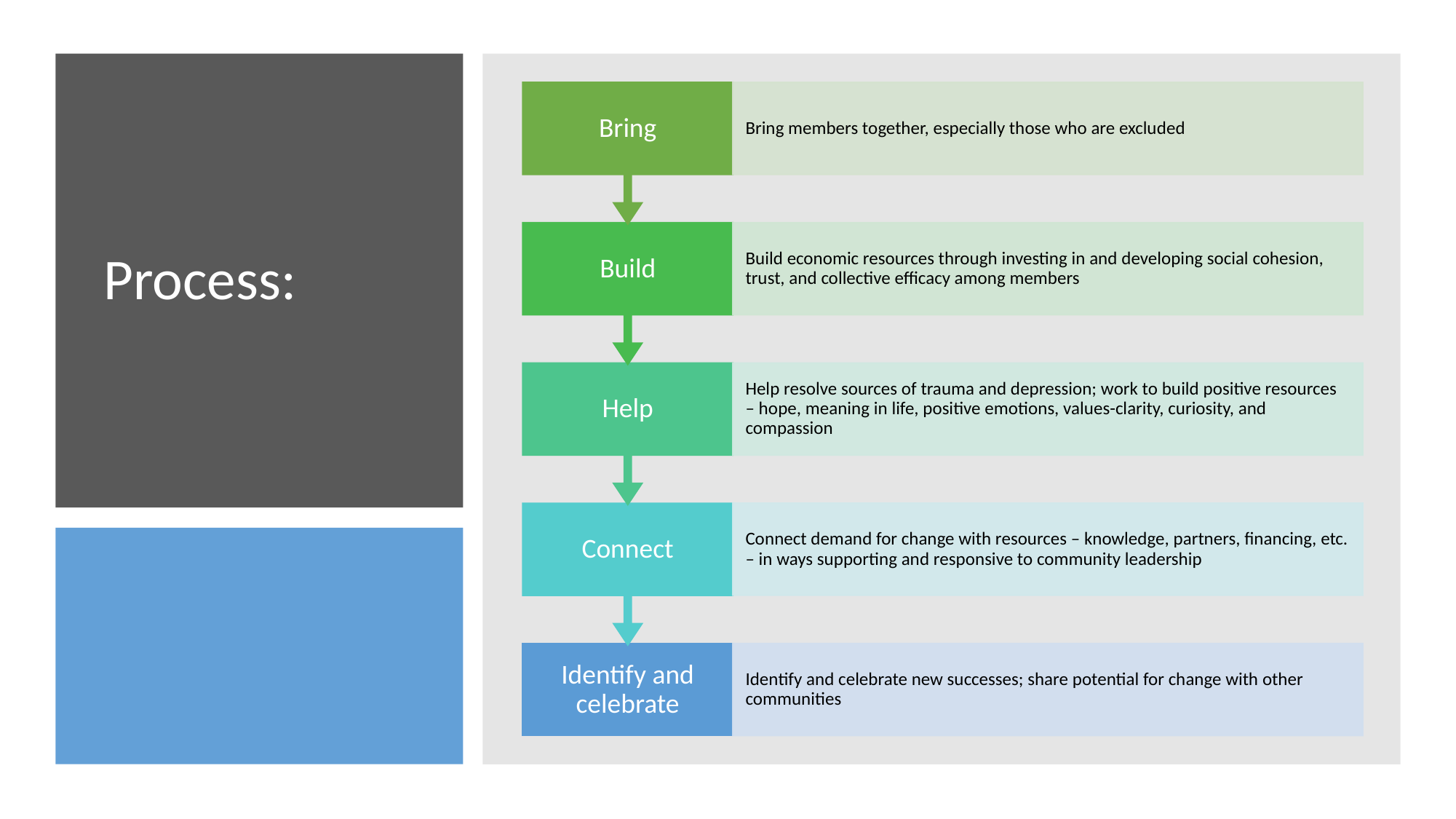

Identify and celebrate
Identify and celebrate new successes; share potential for change with other communities
Connect
Connect demand for change with resources – knowledge, partners, financing, etc. – in ways supporting and responsive to community leadership
Help
Help resolve sources of trauma and depression; work to build positive resources – hope, meaning in life, positive emotions, values-clarity, curiosity, and compassion
Build
Build economic resources through investing in and developing social cohesion, trust, and collective efficacy among members
Bring
Bring members together, especially those who are excluded
# Process: